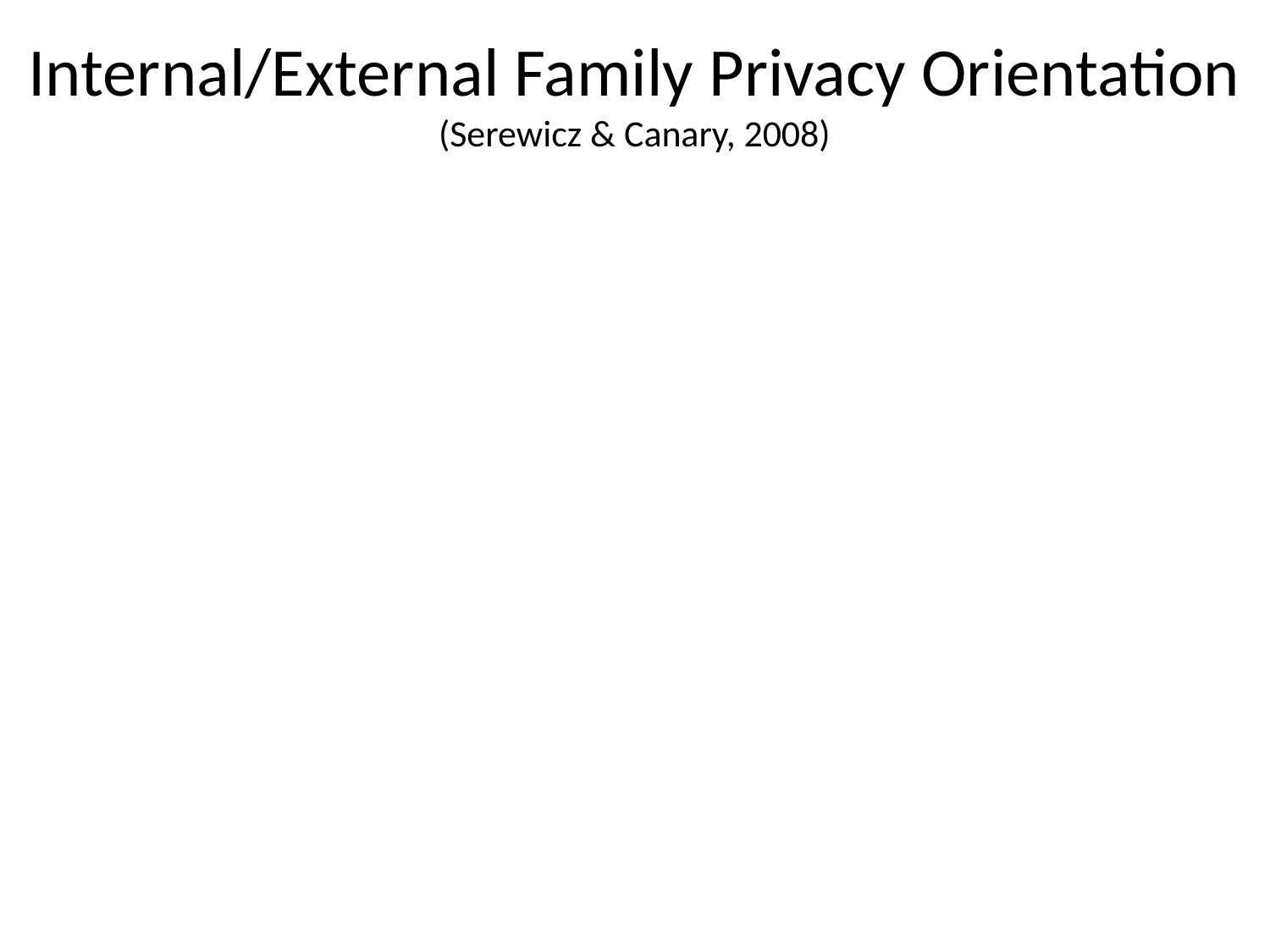

# Internal/External Family Privacy Orientation (Serewicz & Canary, 2008)